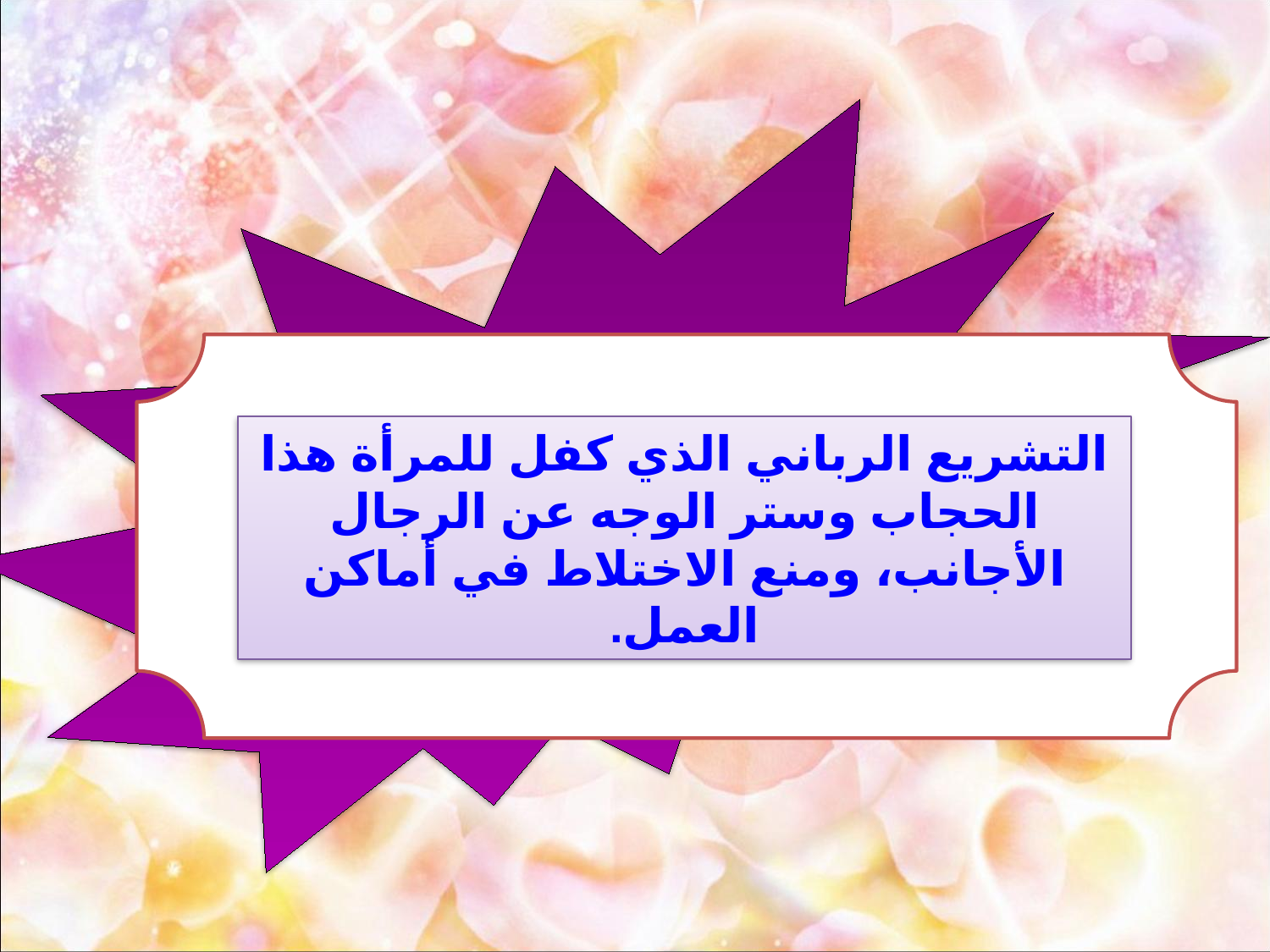

التشريع الرباني الذي كفل للمرأة هذا الحجاب وستر الوجه عن الرجال الأجانب، ومنع الاختلاط في أماكن العمل.